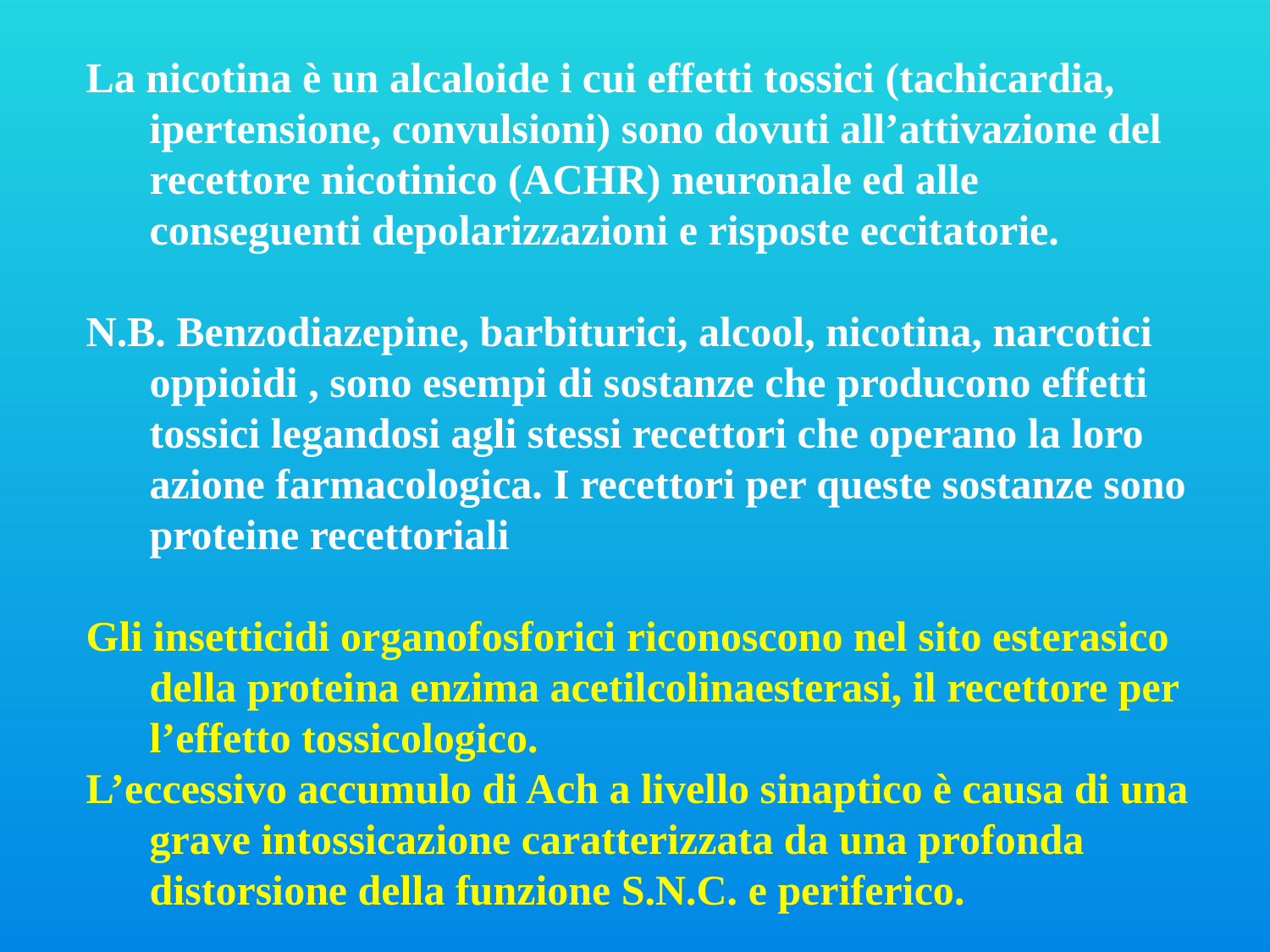

La nicotina è un alcaloide i cui effetti tossici (tachicardia, ipertensione, convulsioni) sono dovuti all’attivazione del recettore nicotinico (ACHR) neuronale ed alle conseguenti depolarizzazioni e risposte eccitatorie.

N.B. Benzodiazepine, barbiturici, alcool, nicotina, narcotici oppioidi , sono esempi di sostanze che producono effetti tossici legandosi agli stessi recettori che operano la loro azione farmacologica. I recettori per queste sostanze sono proteine recettoriali

Gli insetticidi organofosforici riconoscono nel sito esterasico della proteina enzima acetilcolinaesterasi, il recettore per l’effetto tossicologico.
L’eccessivo accumulo di Ach a livello sinaptico è causa di una
      grave intossicazione caratterizzata da una profonda distorsione della funzione S.N.C. e periferico.